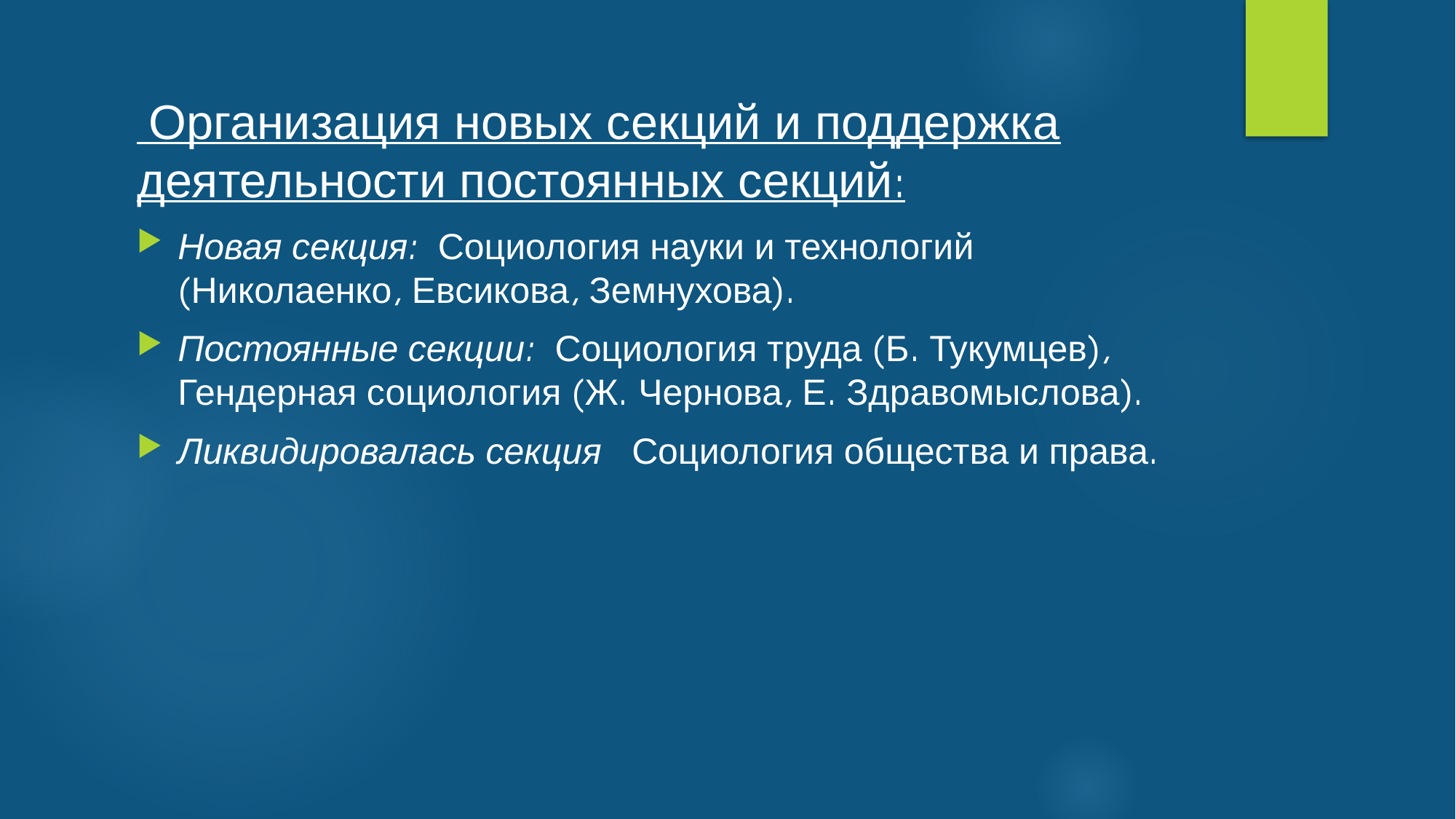

Организация новых секций и поддержка деятельности постоянных секций:
Новая секция:  Социология науки и технологий (Николаенко, Евсикова, Земнухова).
Постоянные секции:  Социология труда (Б. Тукумцев),  Гендерная социология (Ж. Чернова, Е. Здравомыслова).
Ликвидировалась секция   Социология общества и права.